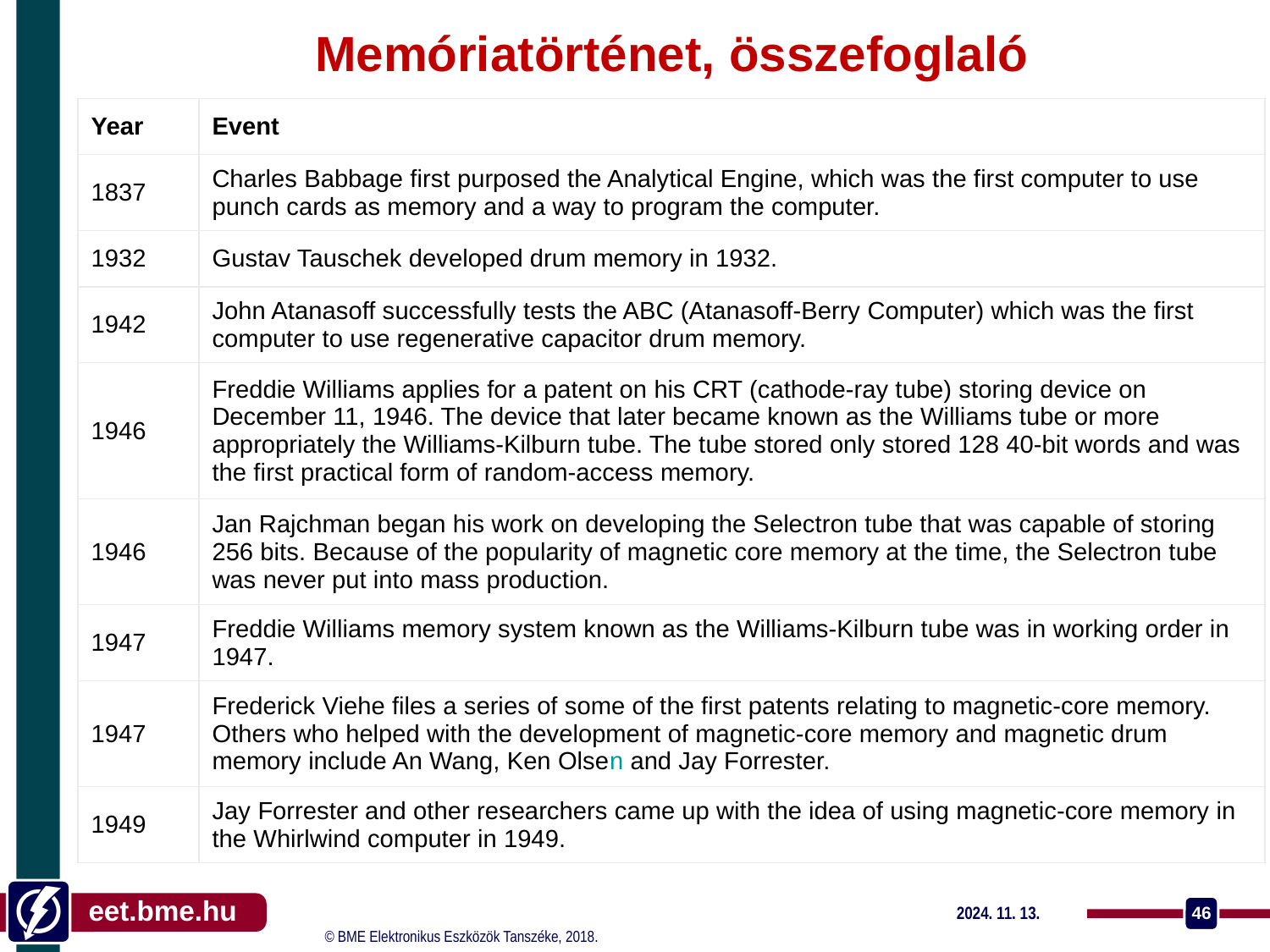

Memóriatörténet, összefoglaló
| Year | Event |
| --- | --- |
| 1837 | Charles Babbage first purposed the Analytical Engine, which was the first computer to use punch cards as memory and a way to program the computer. |
| 1932 | Gustav Tauschek developed drum memory in 1932. |
| 1942 | John Atanasoff successfully tests the ABC (Atanasoff-Berry Computer) which was the first computer to use regenerative capacitor drum memory. |
| 1946 | Freddie Williams applies for a patent on his CRT (cathode-ray tube) storing device on December 11, 1946. The device that later became known as the Williams tube or more appropriately the Williams-Kilburn tube. The tube stored only stored 128 40-bit words and was the first practical form of random-access memory. |
| 1946 | Jan Rajchman began his work on developing the Selectron tube that was capable of storing 256 bits. Because of the popularity of magnetic core memory at the time, the Selectron tube was never put into mass production. |
| 1947 | Freddie Williams memory system known as the Williams-Kilburn tube was in working order in 1947. |
| 1947 | Frederick Viehe files a series of some of the first patents relating to magnetic-core memory. Others who helped with the development of magnetic-core memory and magnetic drum memory include An Wang, Ken Olsen and Jay Forrester. |
| 1949 | Jay Forrester and other researchers came up with the idea of using magnetic-core memory in the Whirlwind computer in 1949. |
2024. 11. 13.
46